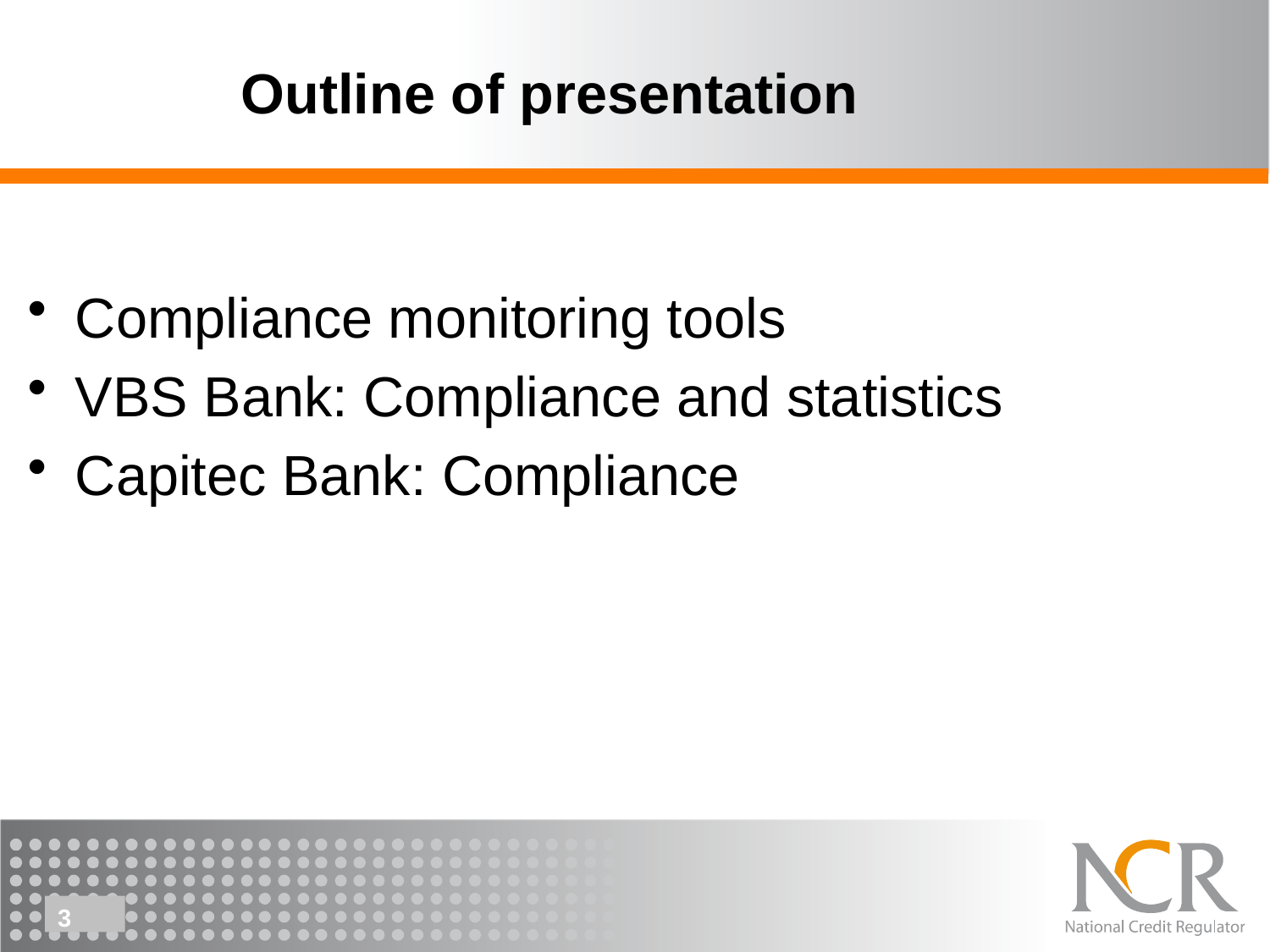

# Outline of presentation

Compliance monitoring tools
VBS Bank: Compliance and statistics
Capitec Bank: Compliance
3